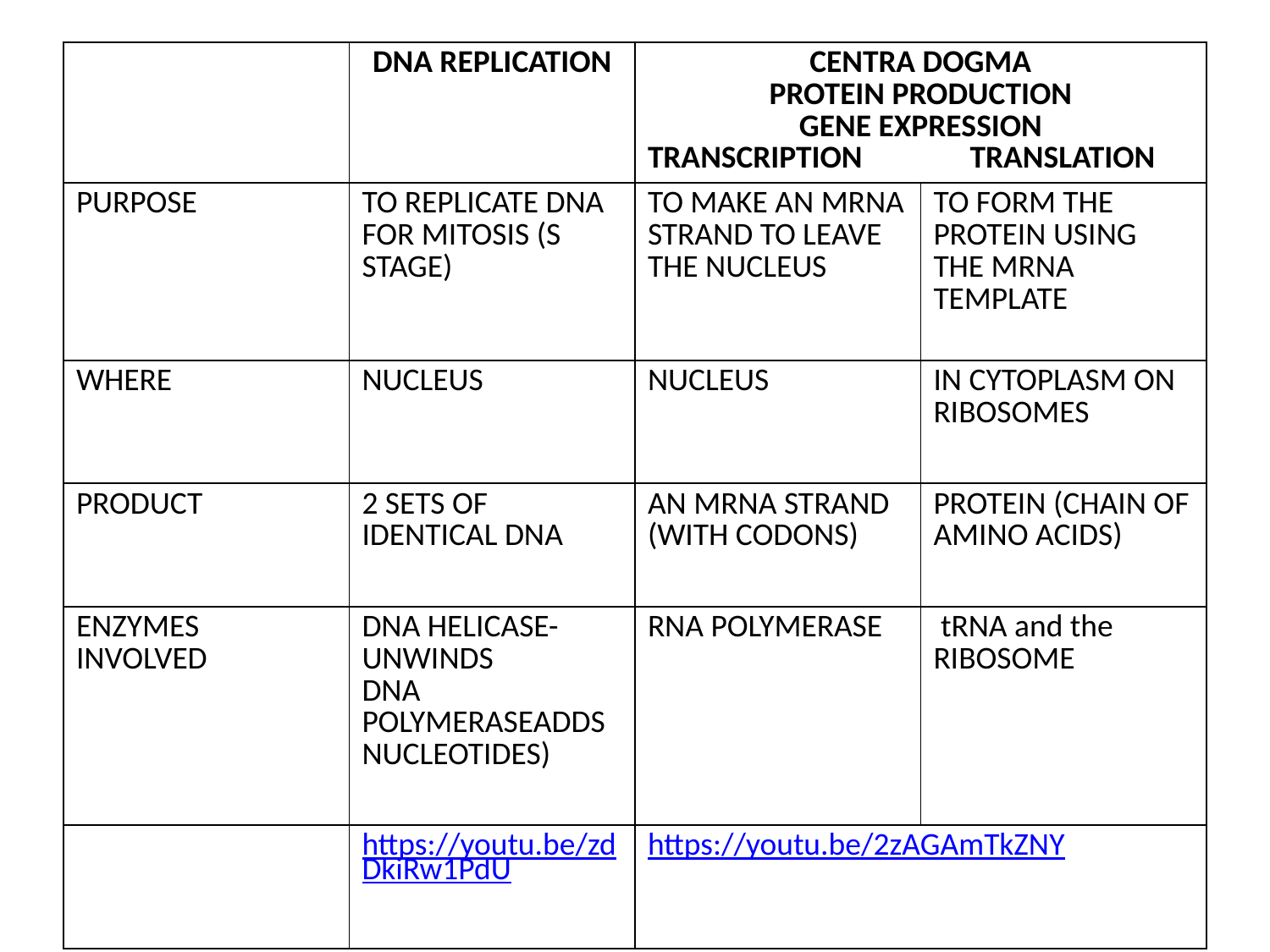

#
|  | DNA REPLICATION | CENTRA DOGMA PROTEIN PRODUCTION GENE EXPRESSION TRANSCRIPTION TRANSLATION |  |
| --- | --- | --- | --- |
| PURPOSE | TO REPLICATE DNA FOR MITOSIS (S STAGE) | TO MAKE AN MRNA STRAND TO LEAVE THE NUCLEUS | TO FORM THE PROTEIN USING THE MRNA TEMPLATE |
| WHERE | NUCLEUS | NUCLEUS | IN CYTOPLASM ON RIBOSOMES |
| PRODUCT | 2 SETS OF IDENTICAL DNA | AN MRNA STRAND (WITH CODONS) | PROTEIN (CHAIN OF AMINO ACIDS) |
| ENZYMES INVOLVED | DNA HELICASE- UNWINDS DNA POLYMERASEADDS NUCLEOTIDES) | RNA POLYMERASE | tRNA and the RIBOSOME |
|  | https://youtu.be/zdDkiRw1PdU | https://youtu.be/2zAGAmTkZNY |  |